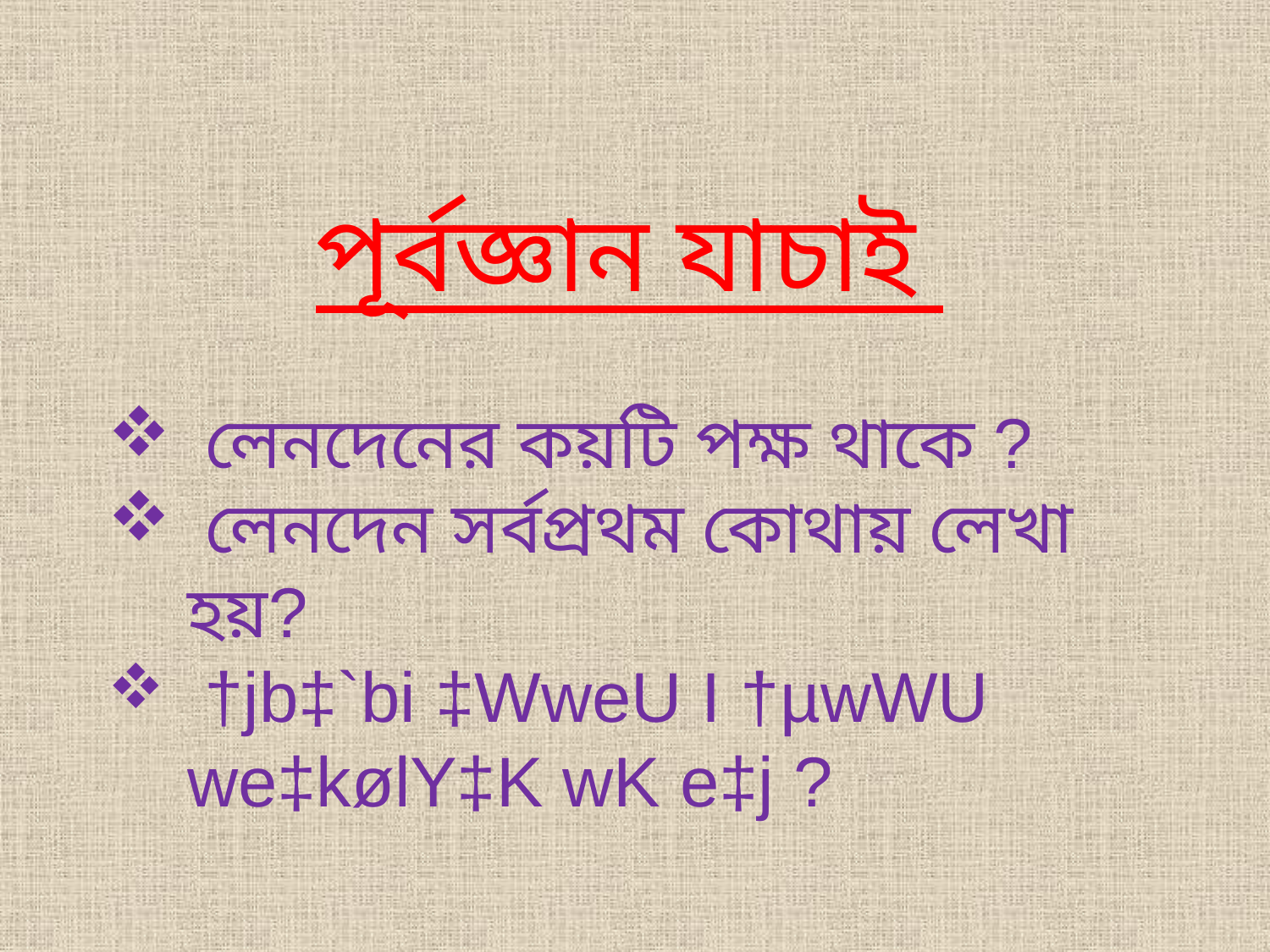

পূর্বজ্ঞান যাচাই

 লেনদেনের কয়টি পক্ষ থাকে ?
 লেনদেন সর্বপ্রথম কোথায় লেখা হয়?
 †jb‡`bi ‡WweU I †µwWU we‡kølY‡K wK e‡j ?